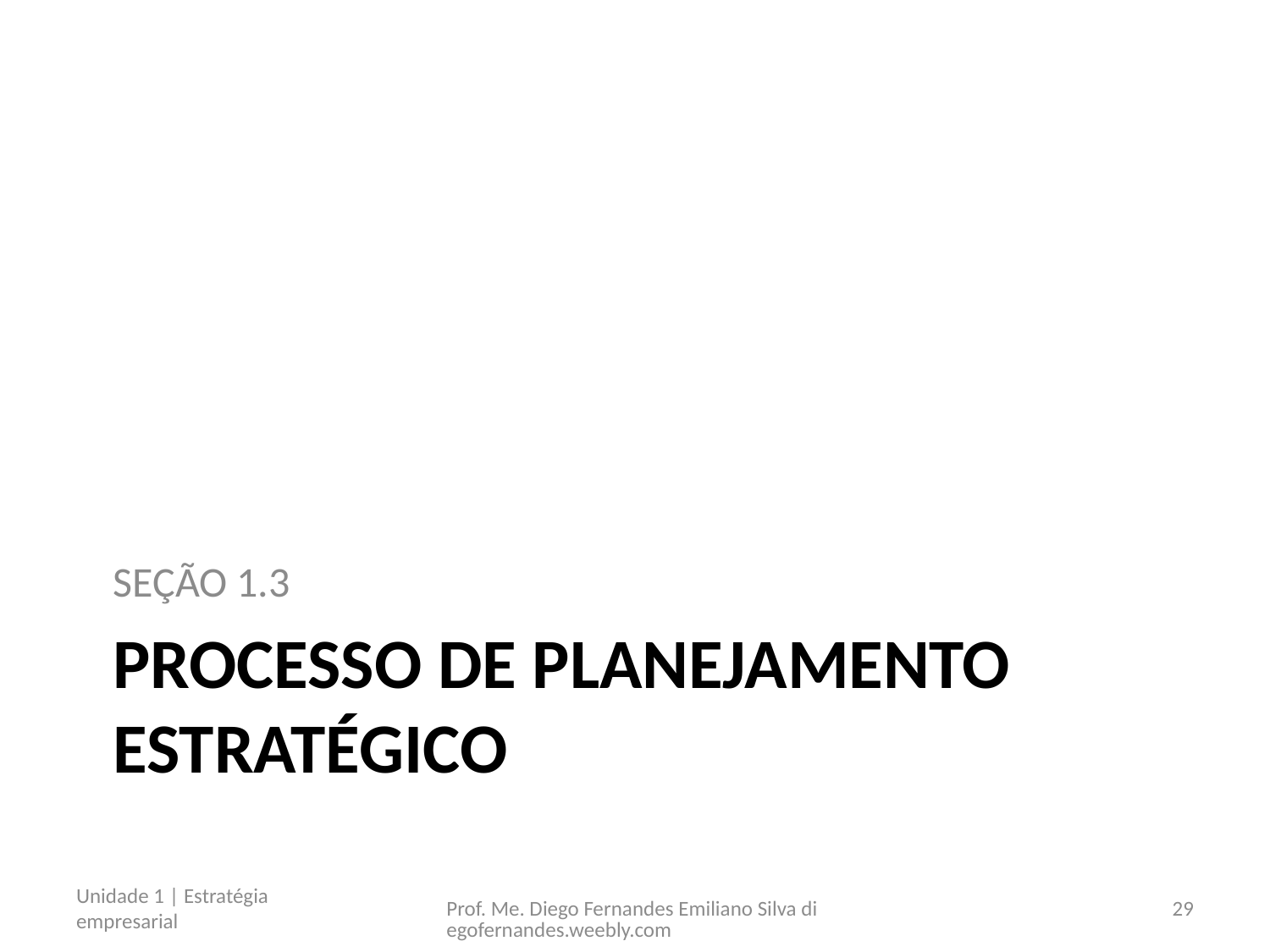

SEÇÃO 1.3
# Processo de planejamento estratégico
Unidade 1 | Estratégia empresarial
Prof. Me. Diego Fernandes Emiliano Silva diegofernandes.weebly.com
29